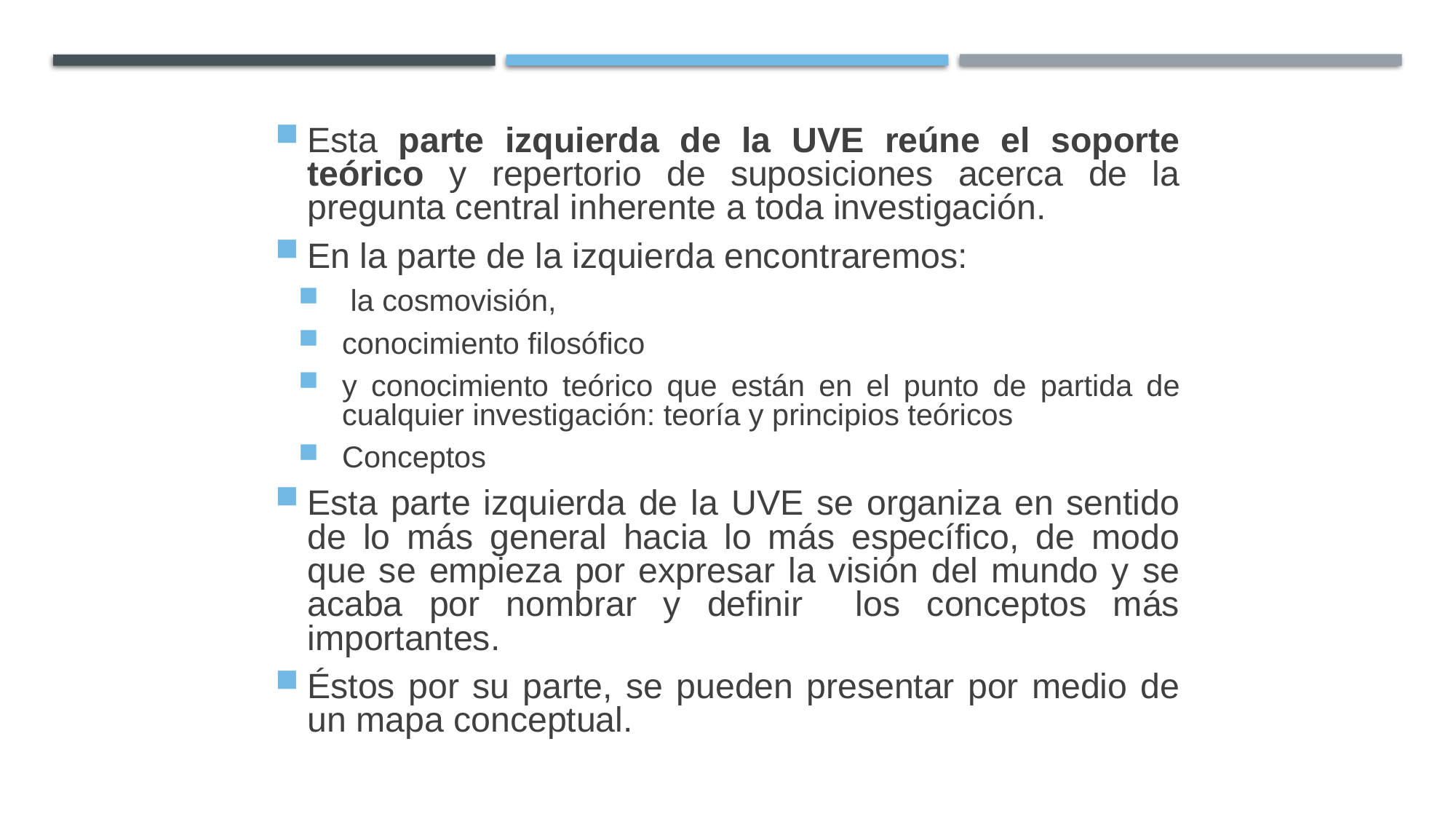

Esta parte izquierda de la UVE reúne el soporte teórico y repertorio de suposiciones acerca de la pregunta central inherente a toda investigación.
En la parte de la izquierda encontraremos:
 la cosmovisión,
conocimiento filosófico
y conocimiento teórico que están en el punto de partida de cualquier investigación: teoría y principios teóricos
Conceptos
Esta parte izquierda de la UVE se organiza en sentido de lo más general hacia lo más específico, de modo que se empieza por expresar la visión del mundo y se acaba por nombrar y definir  los conceptos más importantes.
Éstos por su parte, se pueden presentar por medio de un mapa conceptual.